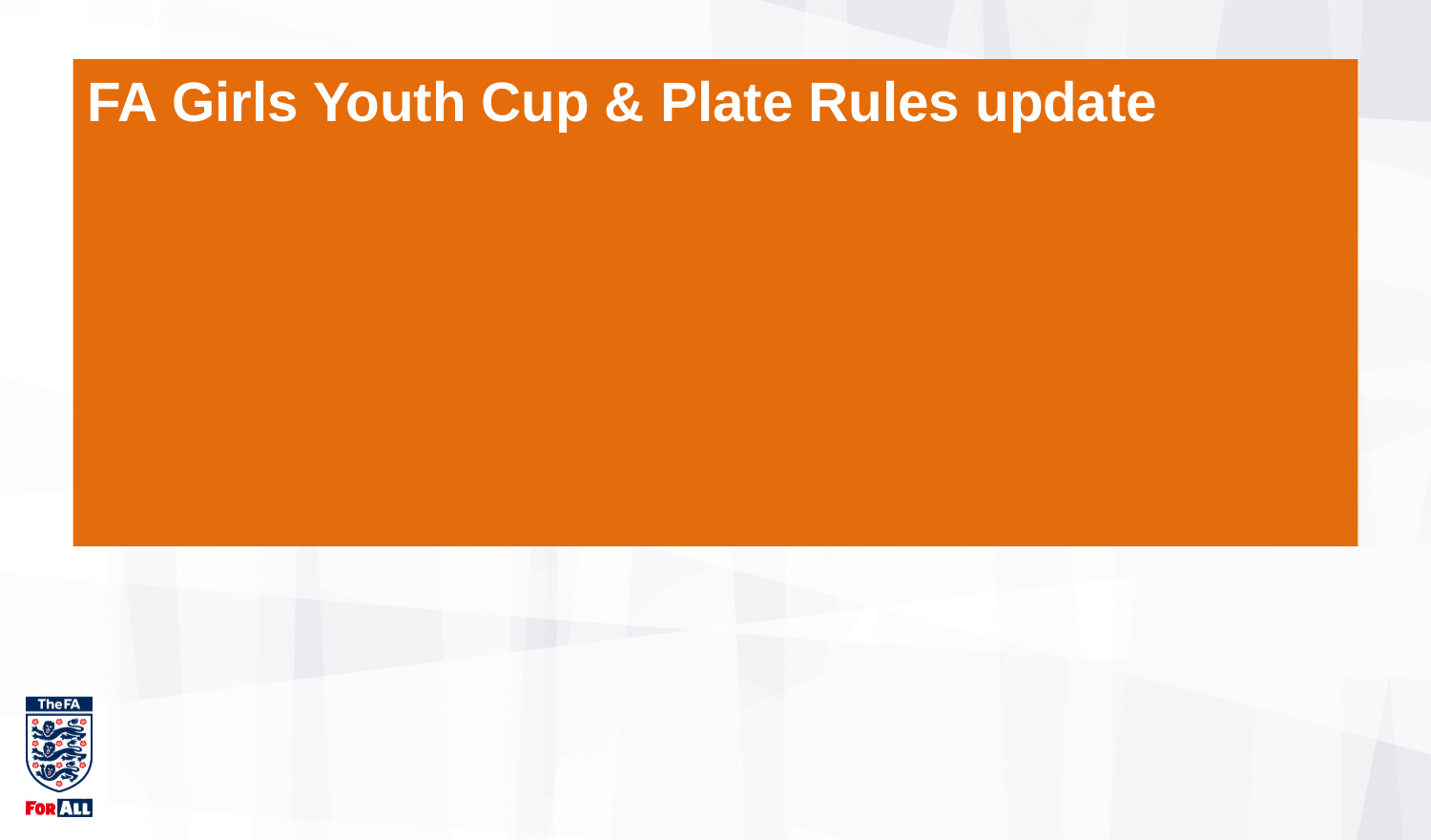

FA Girls Youth Cup & Plate Rules update
8.3 Draws for rounds and kick off times

Immediately following publication by The Association of the draw for each Round, the Club first drawn must communicate with the opposing Club to agree a kick off time and notify The Association of the kick off time agreed by the two Clubs within seven days of the date of the draw. If there is not an agreement between Clubs, this will revert to the default kick off time of 1pm.